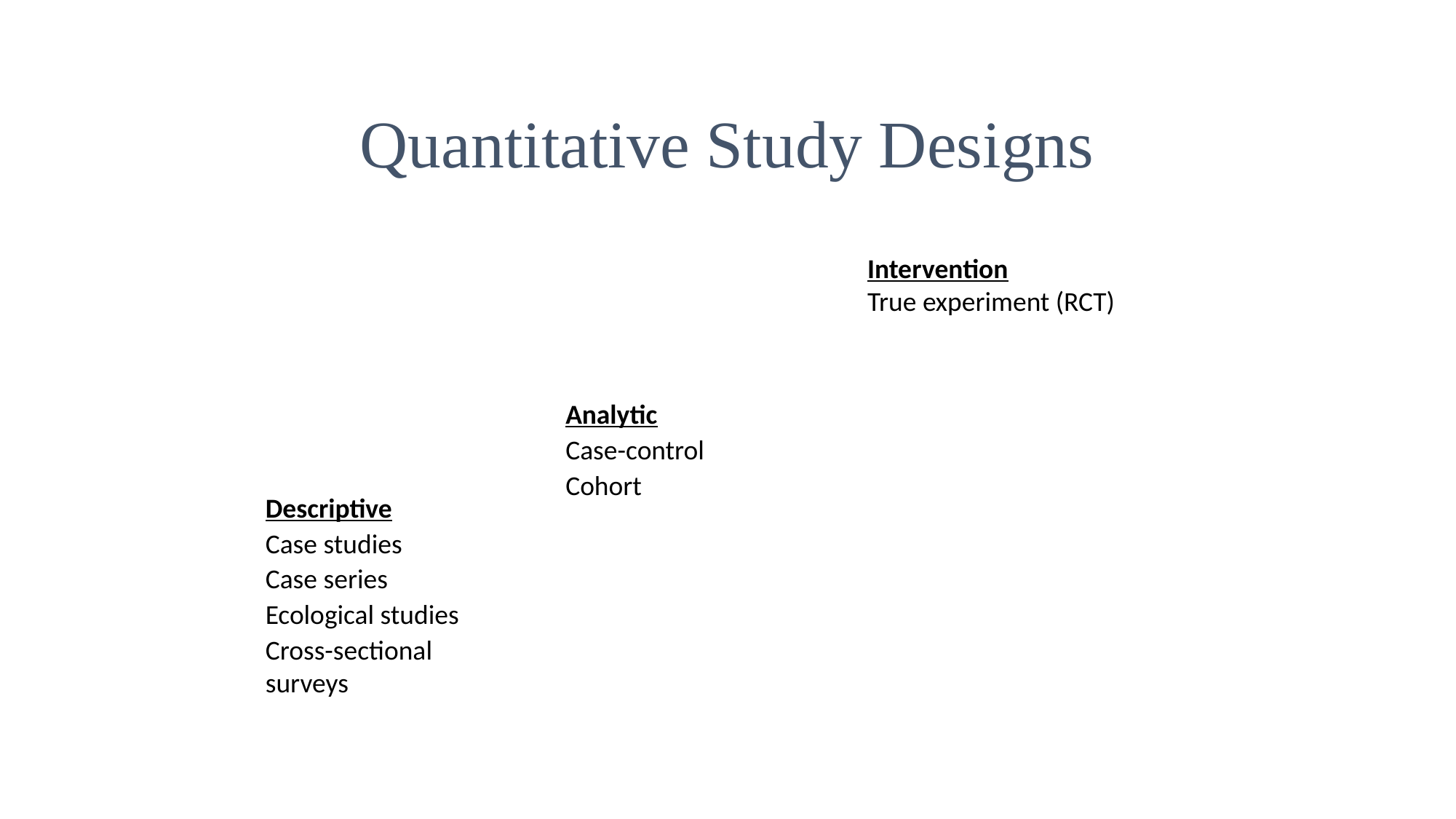

Quantitative Study Designs
Intervention
True experiment (RCT)
Analytic
Case-control
Cohort
Descriptive
Case studies
Case series
Ecological studies
Cross-sectional surveys